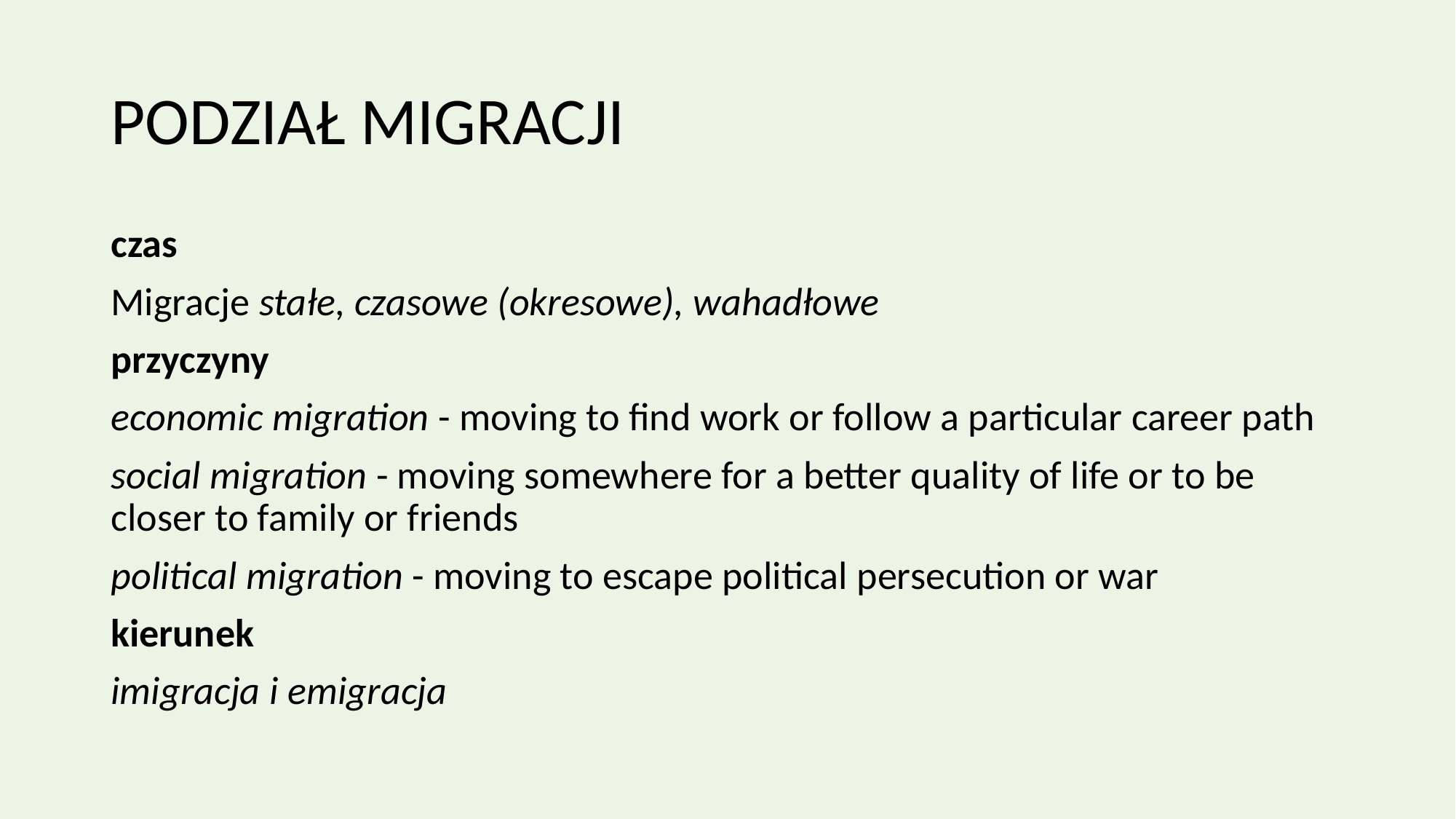

# PODZIAŁ MIGRACJI
czas
Migracje stałe, czasowe (okresowe), wahadłowe
przyczyny
economic migration - moving to find work or follow a particular career path
social migration - moving somewhere for a better quality of life or to be closer to family or friends
political migration - moving to escape political persecution or war
kierunek
imigracja i emigracja